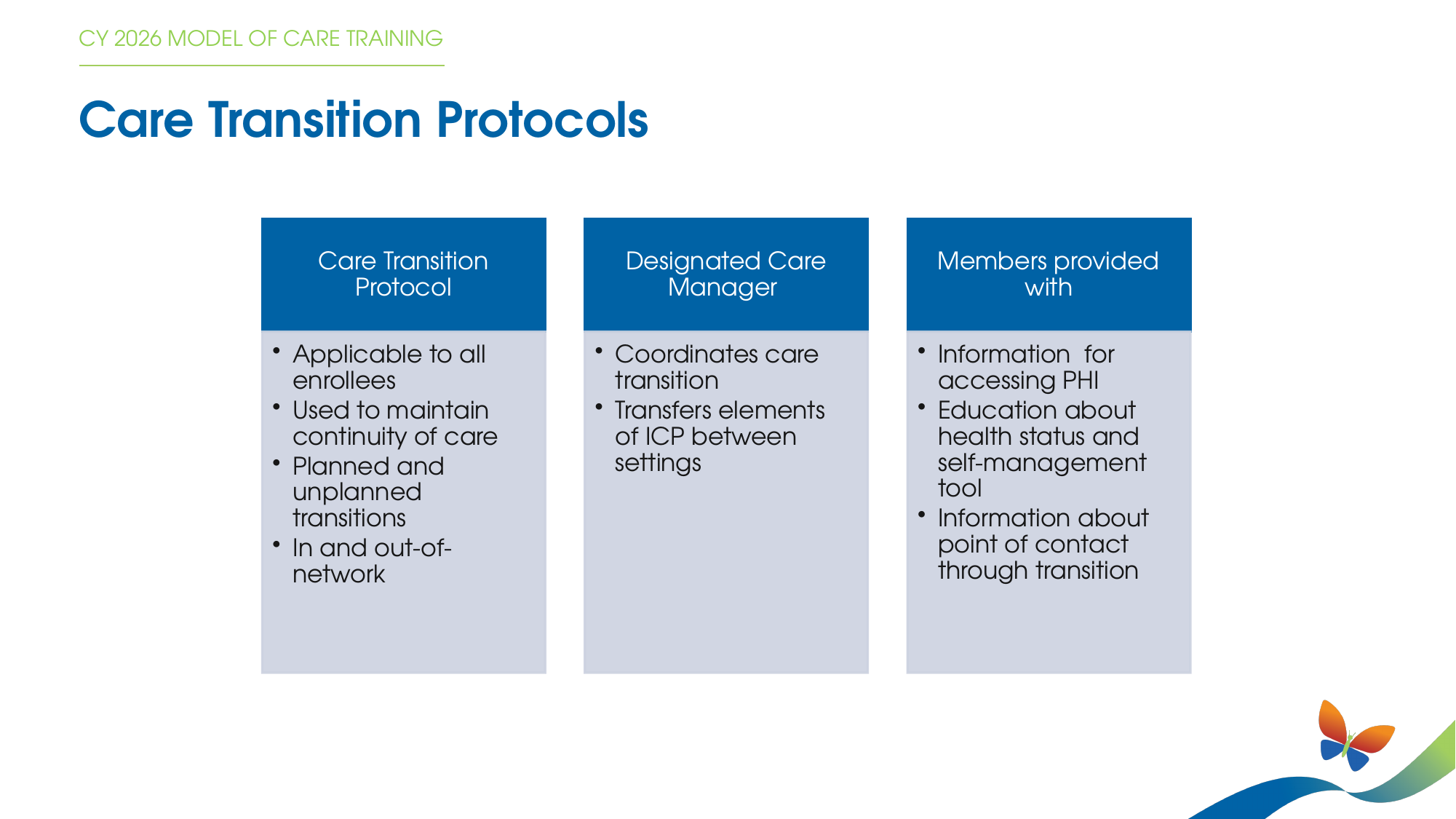

CY 2026 MODEL OF CARE TRAINING

Care Transition Protocols
Care Transition Protocol
Applicable to all enrollees
Used to maintain continuity of care
Planned and unplanned transitions
In and out-of-network
Designated Care Manager
Coordinates care transition
Transfers elements of ICP between settings
Members provided with
Information  for accessing PHI
Education about health status and self-management tool
Information about point of contact through transition